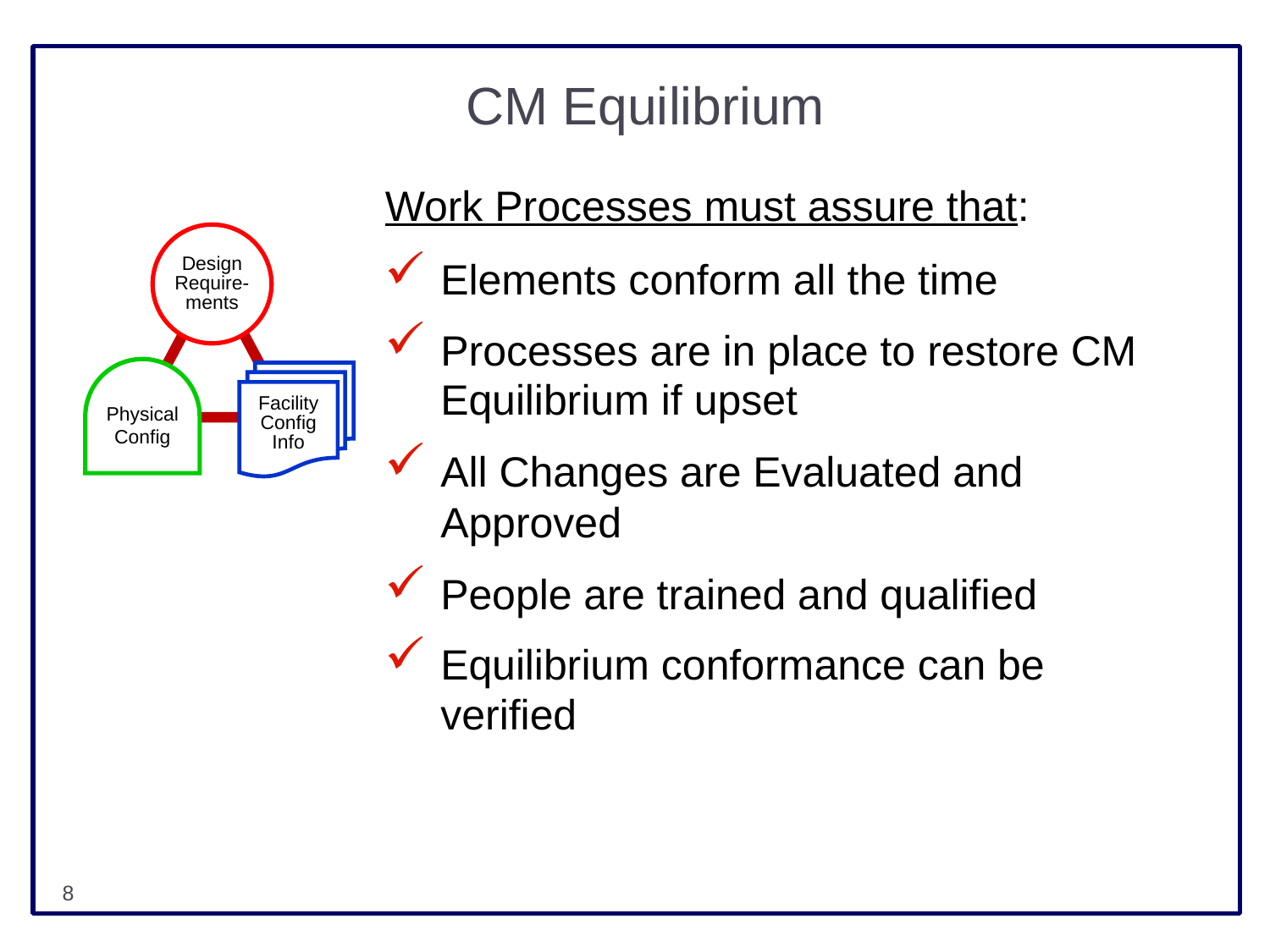

# CM Equilibrium
Work Processes must assure that:
Elements conform all the time
Processes are in place to restore CM Equilibrium if upset
All Changes are Evaluated and Approved
People are trained and qualified
Equilibrium conformance can be verified
Design
Require-ments

Physical
Config
Facility
Config
Info
8